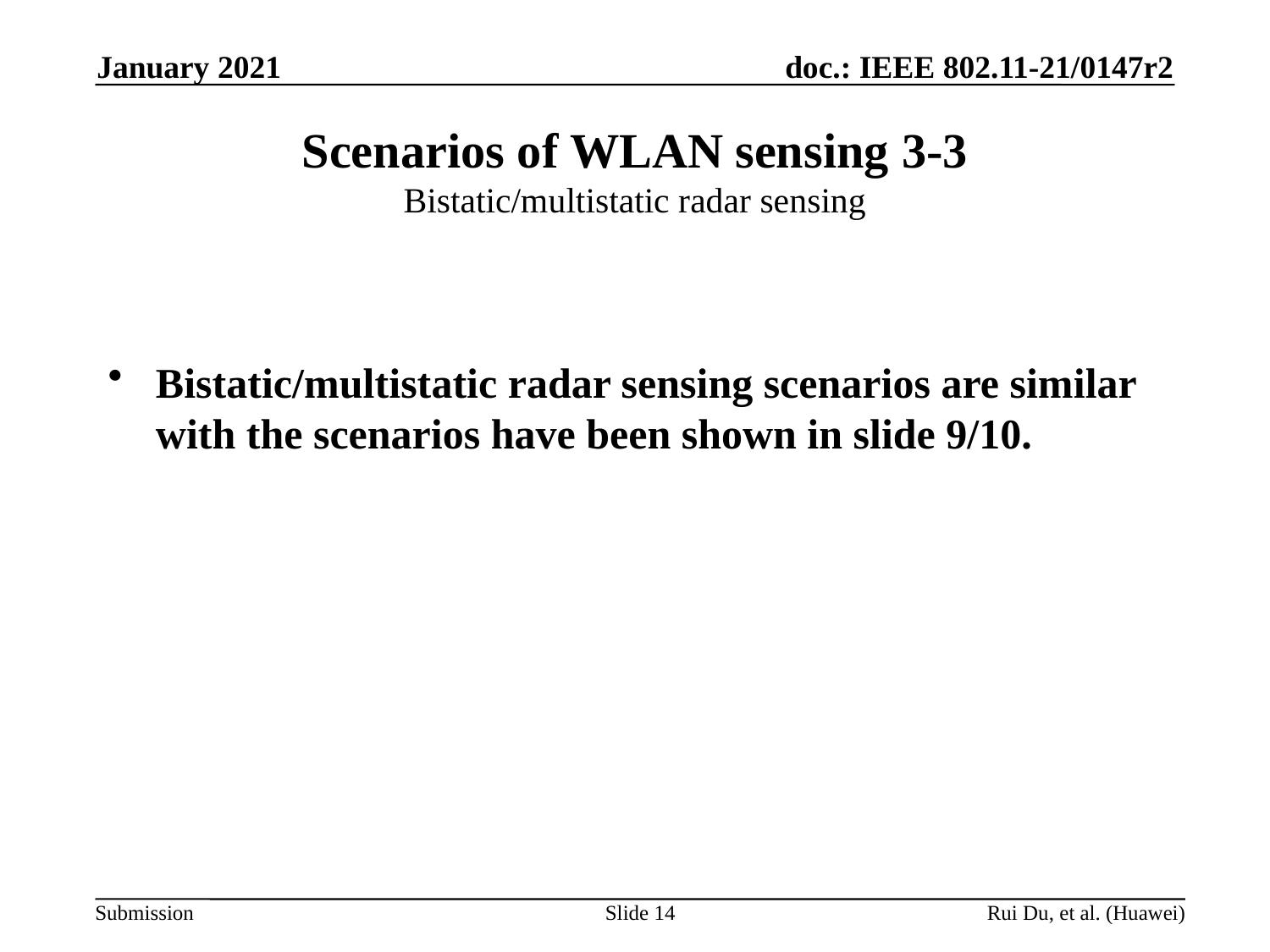

January 2021
# Scenarios of WLAN sensing 3-3 Bistatic/multistatic radar sensing
Bistatic/multistatic radar sensing scenarios are similar with the scenarios have been shown in slide 9/10.
Slide 14
Rui Du, et al. (Huawei)